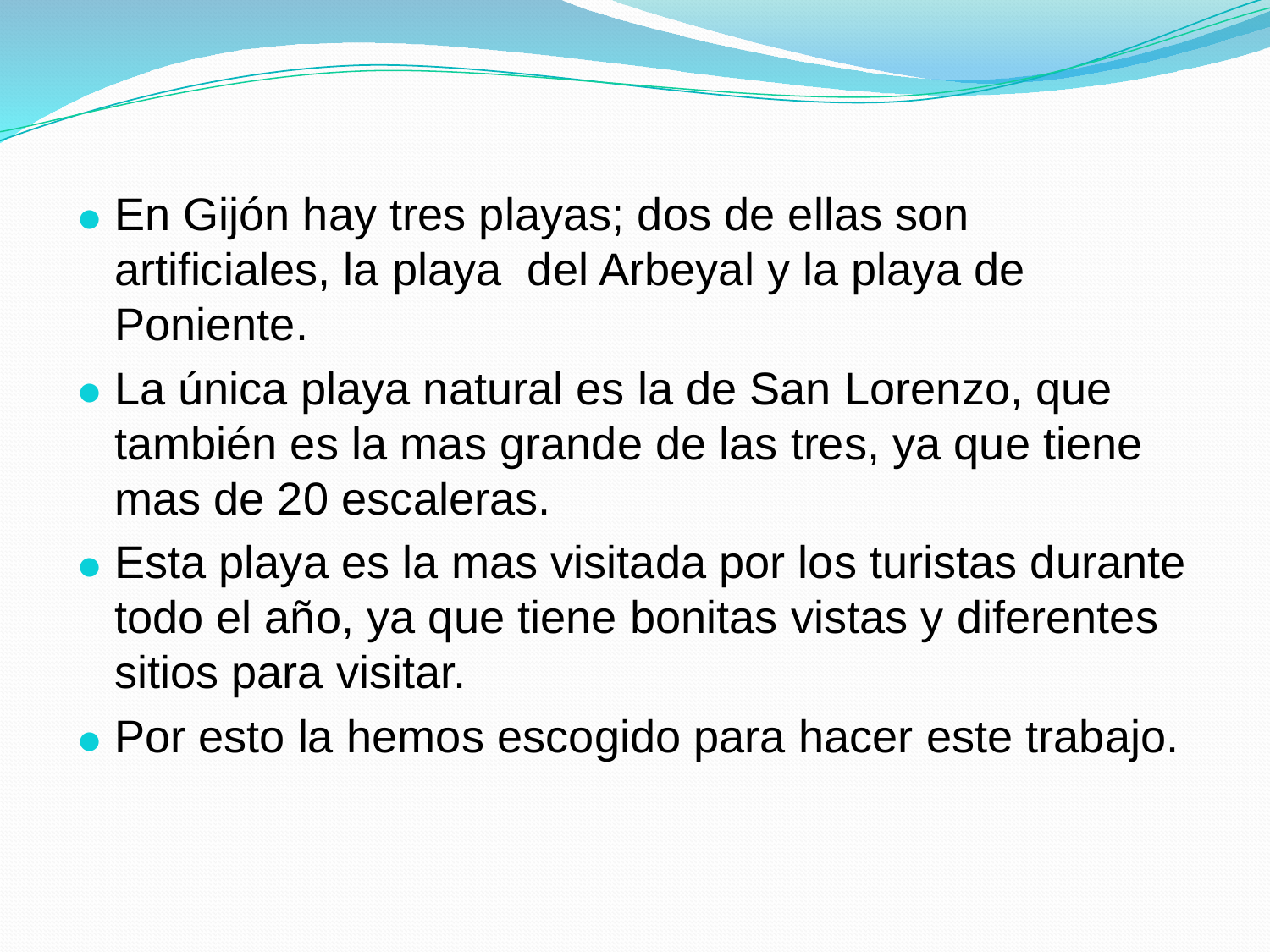

En Gijón hay tres playas; dos de ellas son artificiales, la playa  del Arbeyal y la playa de Poniente.
La única playa natural es la de San Lorenzo, que también es la mas grande de las tres, ya que tiene mas de 20 escaleras.
Esta playa es la mas visitada por los turistas durante todo el año, ya que tiene bonitas vistas y diferentes sitios para visitar.
Por esto la hemos escogido para hacer este trabajo.